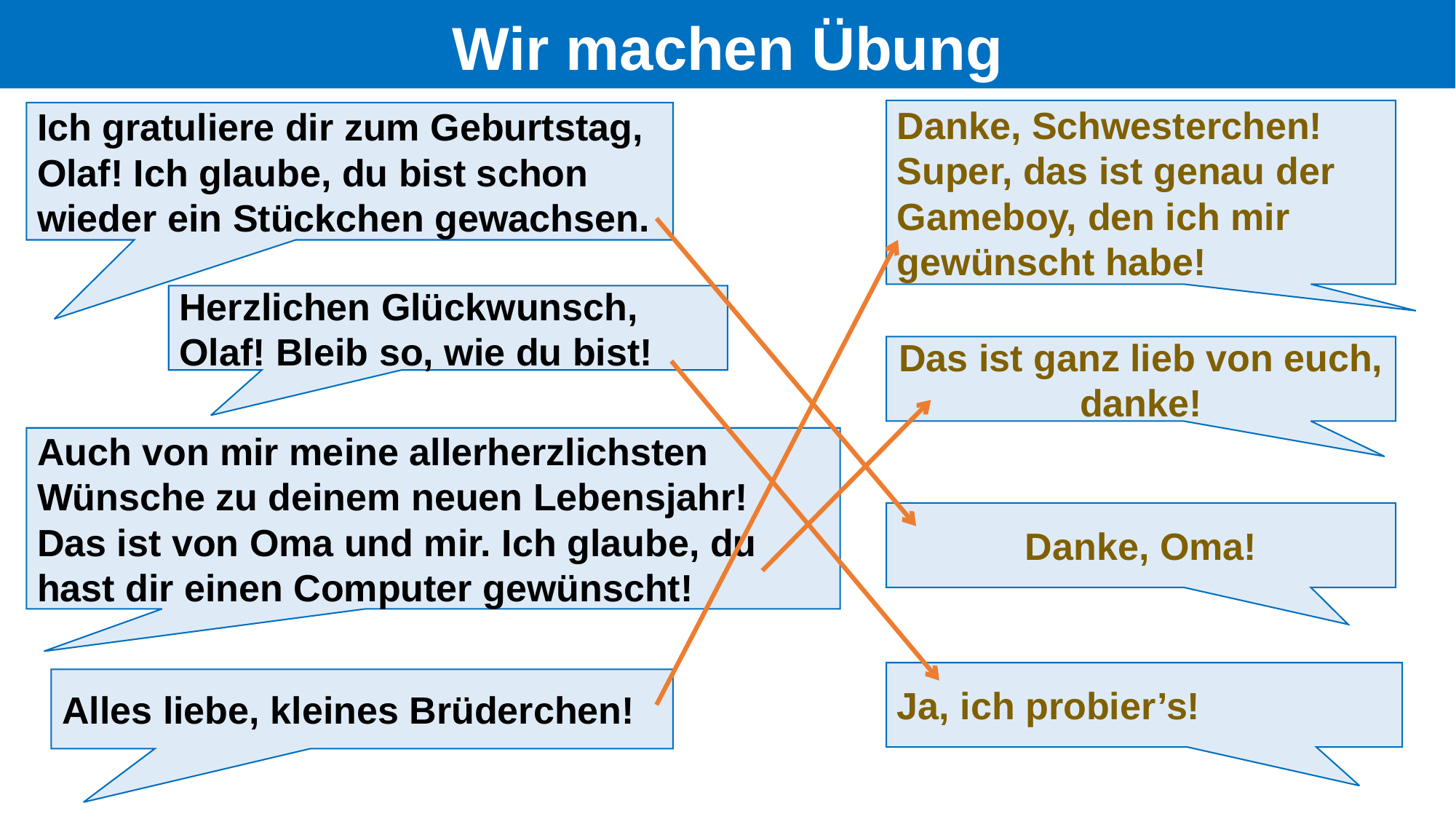

# Wir machen Übung
Danke, Schwesterchen! Super, das ist genau der Gameboy, den ich mir  gewünscht habe!
Ich gratuliere dir zum Geburtstag,
Olaf! Ich glaube, du bist schon wieder ein Stückchen gewachsen.
Herzlichen Glückwunsch,
Olaf! Bleib so, wie du bist!
Das ist ganz lieb von euch, danke!
Auch von mir meine allerherzlichsten
Wünsche zu deinem neuen Lebensjahr!
Das ist von Oma und mir. Ich glaube, du
hast dir einen Computer gewünscht!
Danke, Oma!
Ja, ich probier’s!
Alles liebe, kleines Brüderchen!